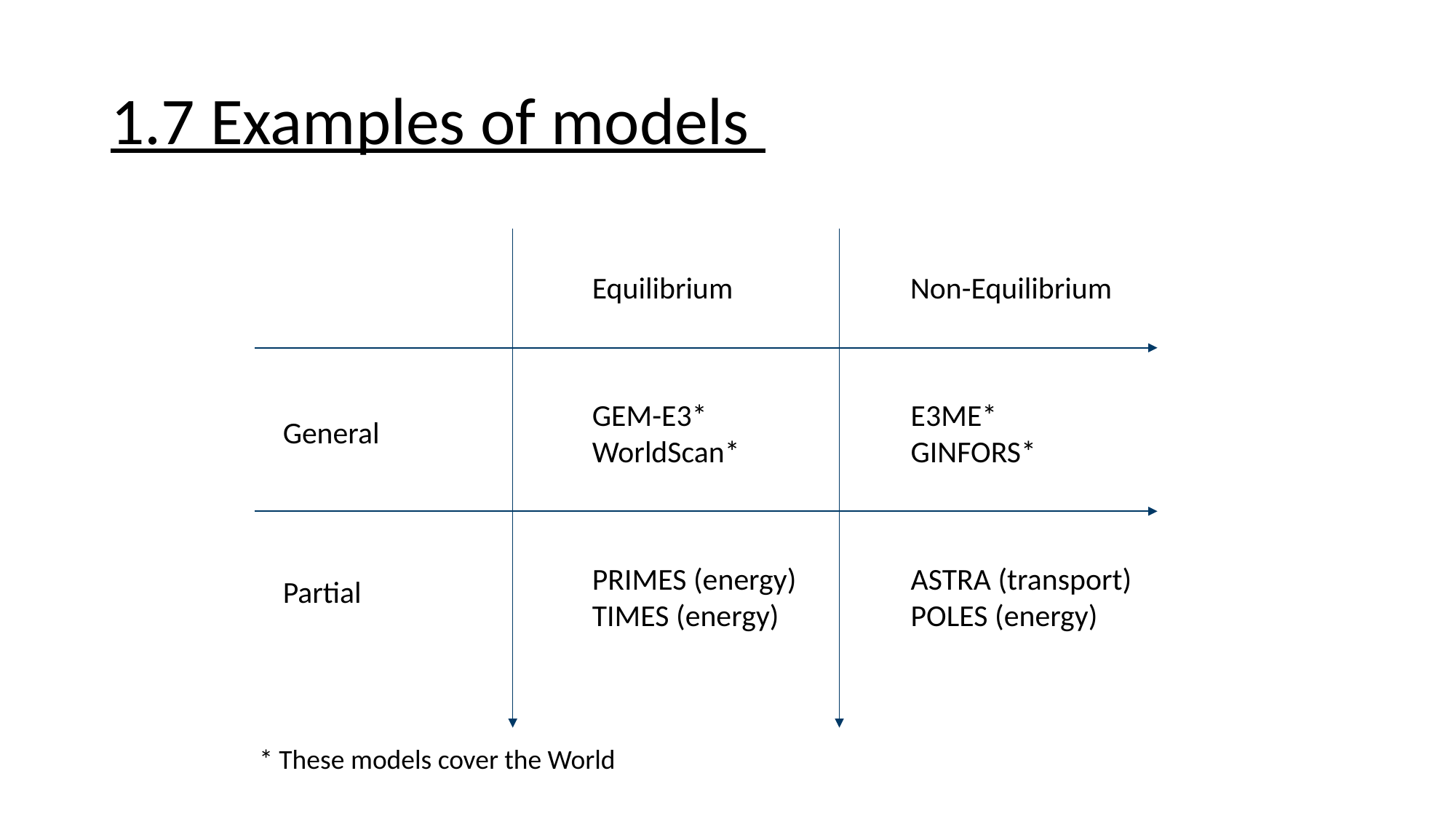

# 1.7 Examples of models
Equilibrium
Non-Equilibrium
GEM-E3*
WorldScan*
E3ME*
GINFORS*
General
PRIMES (energy)
TIMES (energy)
ASTRA (transport)
POLES (energy)
Partial
* These models cover the World